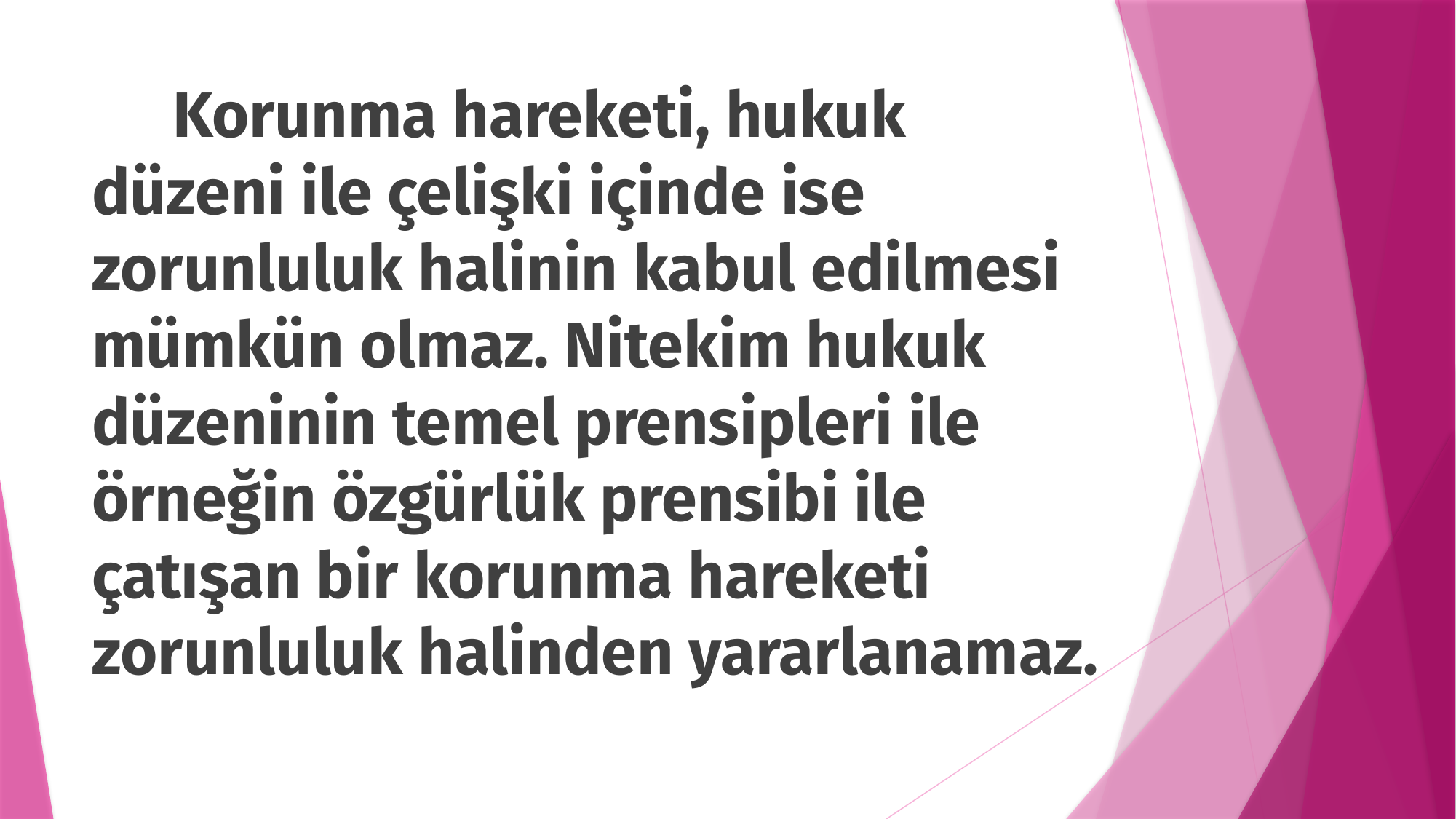

Korunma hareketi, hukuk düzeni ile çelişki içinde ise zorunluluk halinin kabul edilmesi mümkün olmaz. Nitekim hukuk düzeninin temel prensipleri ile örneğin özgürlük prensibi ile çatışan bir korunma hareketi zorunluluk halinden yararlanamaz.